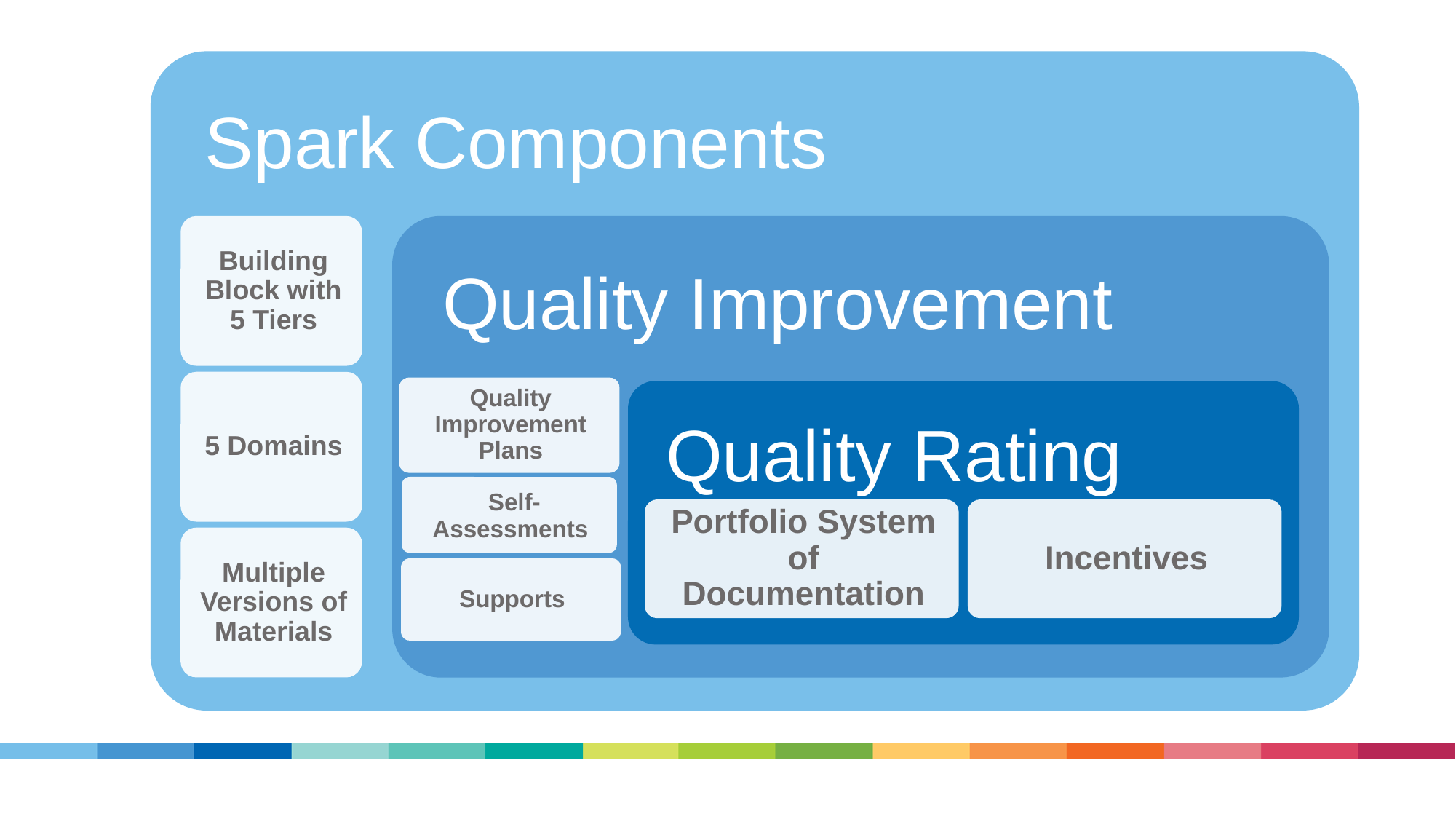

Spark Components
Building Block with 5 Tiers
5 Domains
Multiple Versions of Materials
Quality Improvement
Quality Improvement Plans
 Self- Assessments
Supports
Quality Rating
Portfolio System of Documentation
Incentives